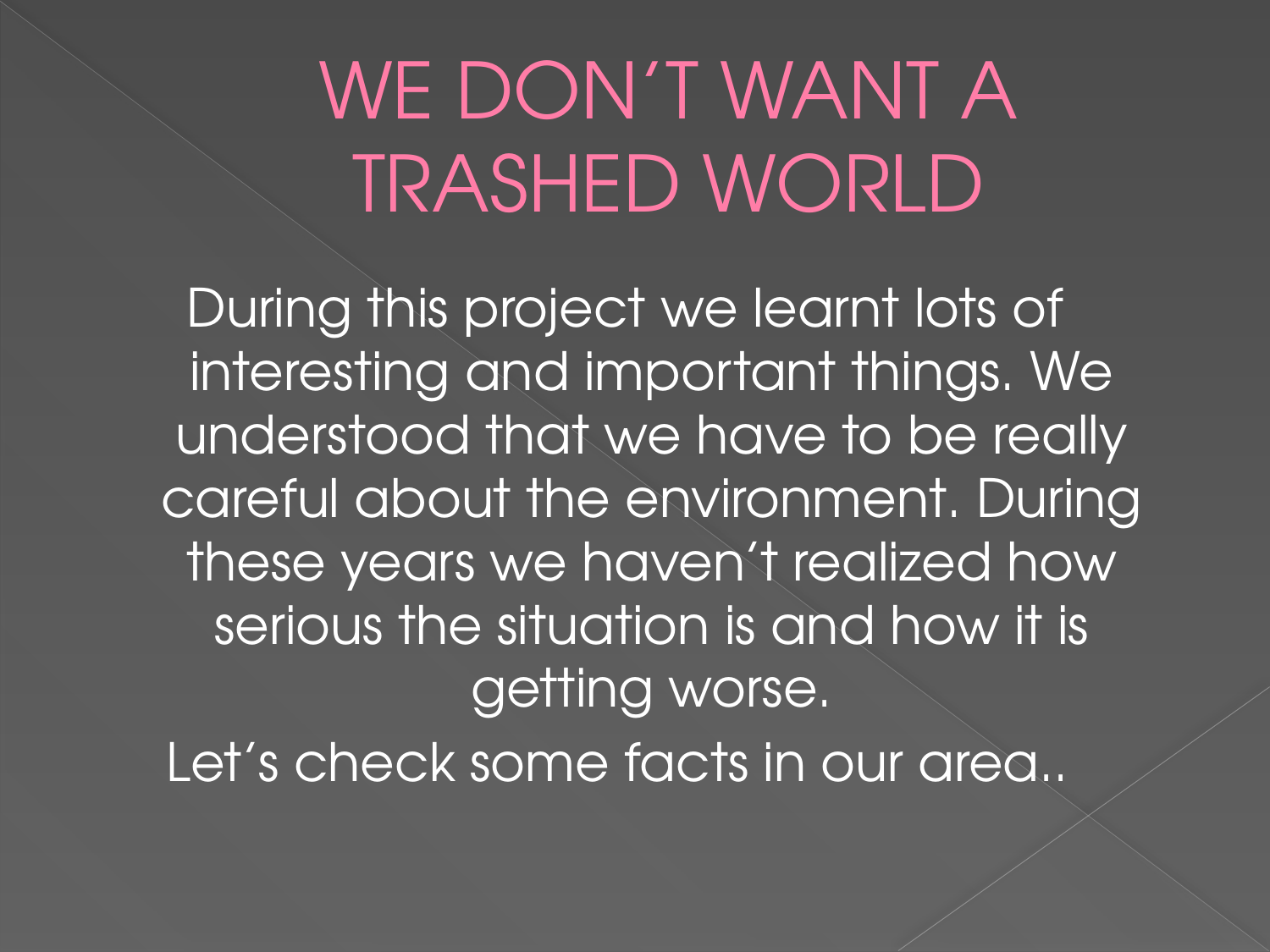

# WE DON’T WANT A TRASHED WORLD
During this project we learnt lots of interesting and important things. We understood that we have to be really careful about the environment. During these years we haven’t realized how serious the situation is and how it is getting worse.
Let’s check some facts in our area..